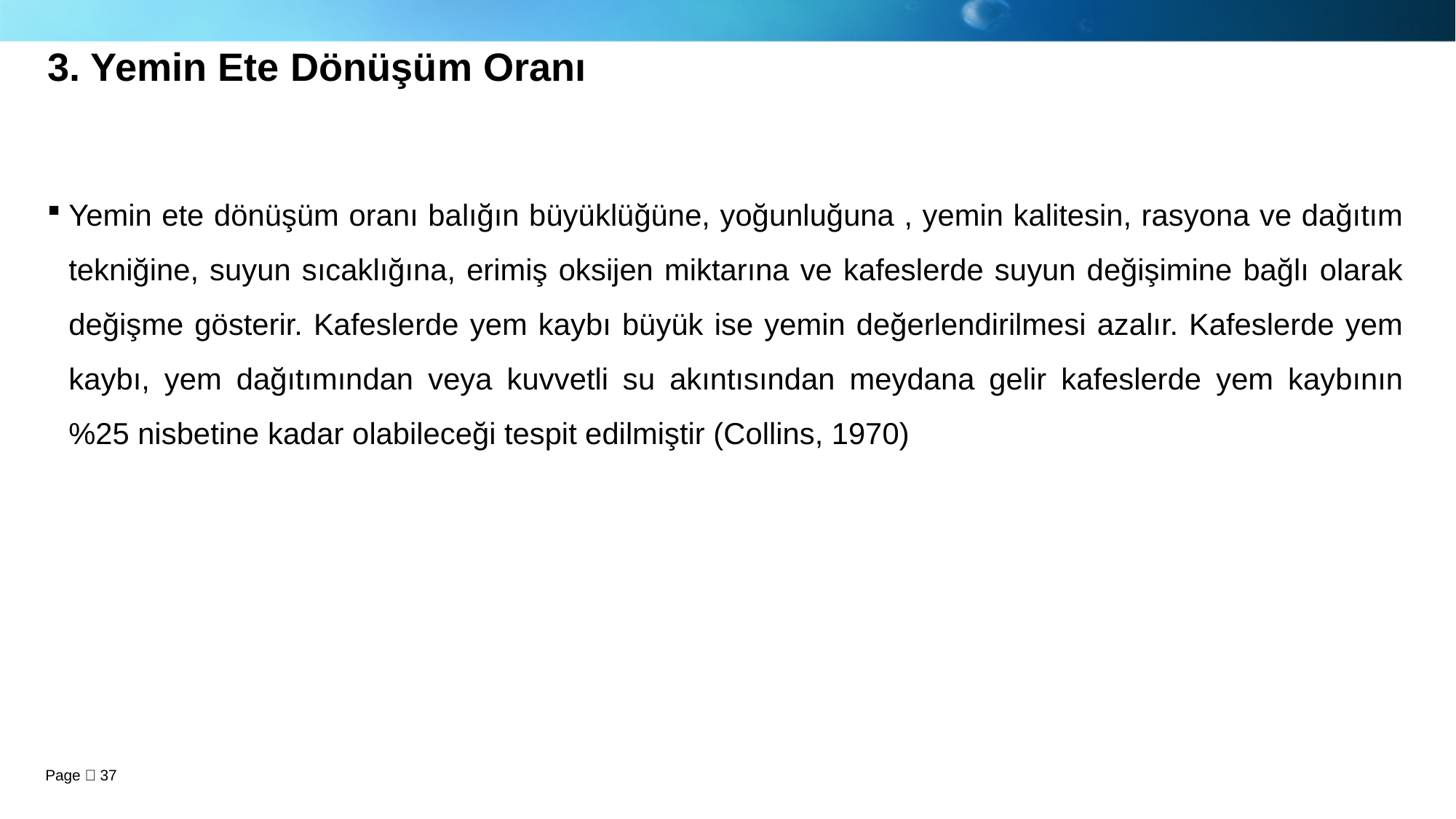

# 3. Yemin Ete Dönüşüm Oranı
Yemin ete dönüşüm oranı balığın büyüklüğüne, yoğunluğuna , yemin kalitesin, rasyona ve dağıtım tekniğine, suyun sıcaklığına, erimiş oksijen miktarına ve kafeslerde suyun değişimine bağlı olarak değişme gösterir. Kafeslerde yem kaybı büyük ise yemin değerlendirilmesi azalır. Kafeslerde yem kaybı, yem dağıtımından veya kuvvetli su akıntısından meydana gelir kafeslerde yem kaybının %25 nisbetine kadar olabileceği tespit edilmiştir (Collins, 1970)